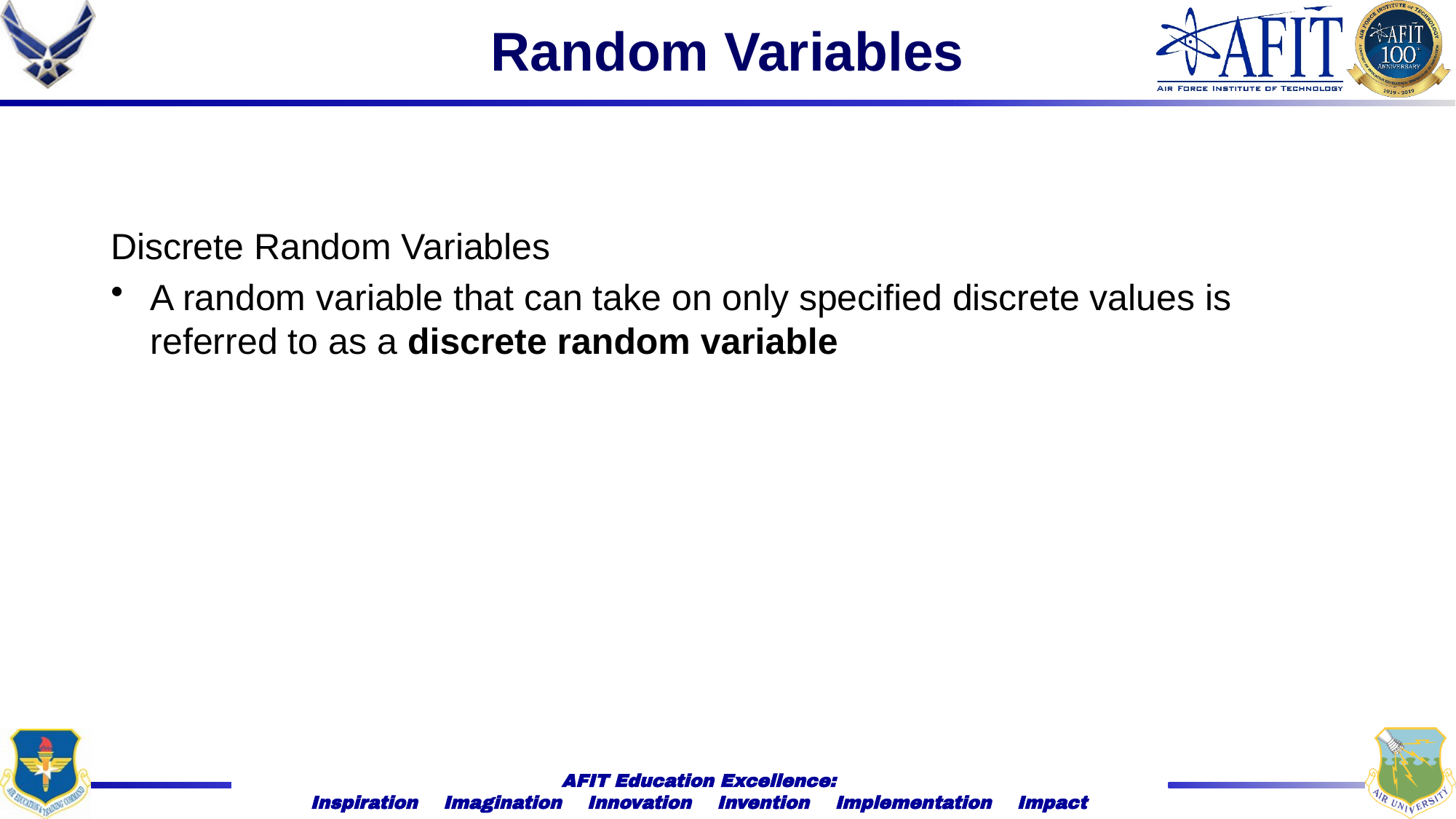

# Random Variables
Discrete Random Variables
A random variable that can take on only specified discrete values is referred to as a discrete random variable